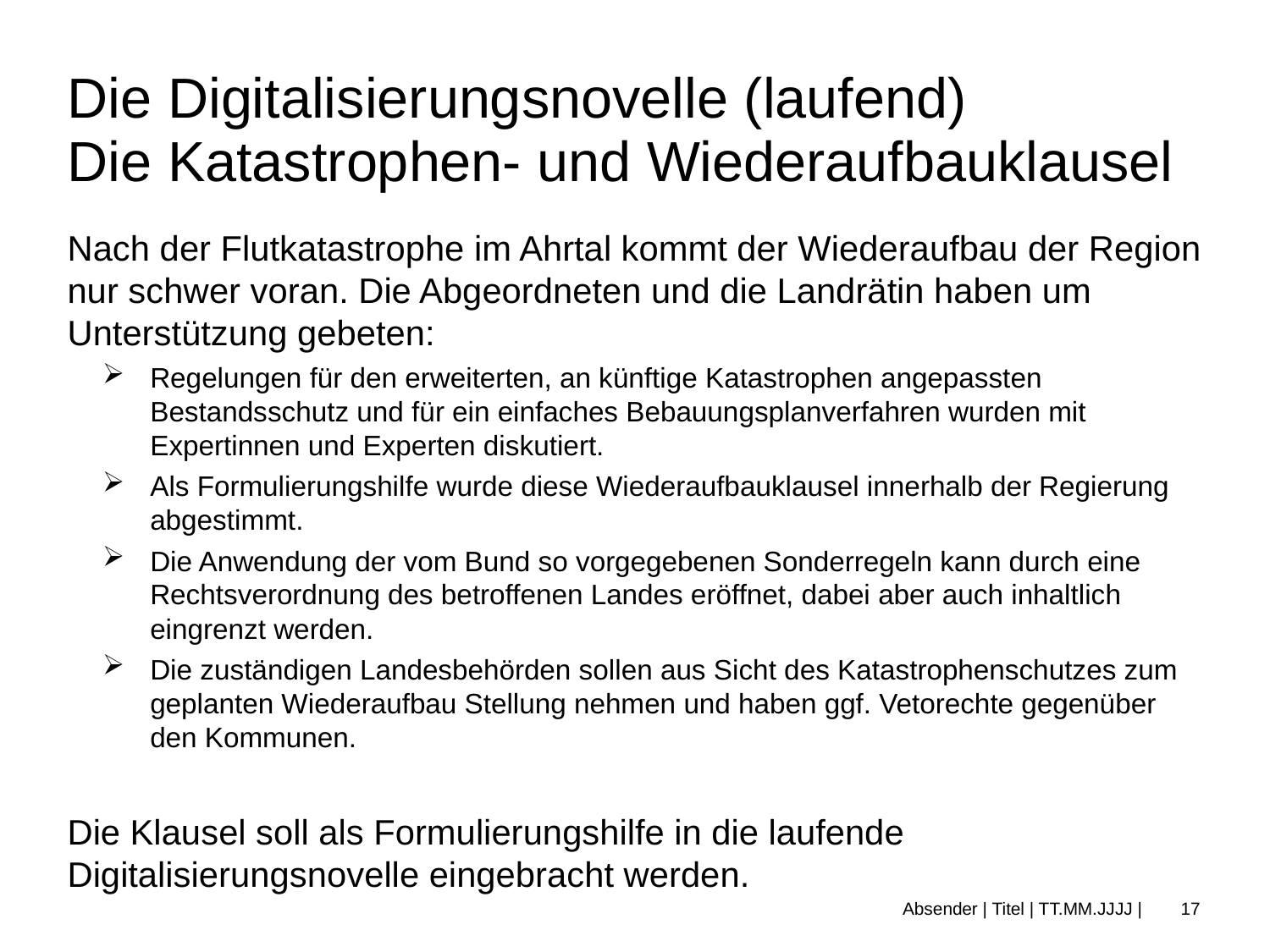

# Die Digitalisierungsnovelle (laufend) Die Katastrophen- und Wiederaufbauklausel
Nach der Flutkatastrophe im Ahrtal kommt der Wiederaufbau der Region nur schwer voran. Die Abgeordneten und die Landrätin haben um Unterstützung gebeten:
Regelungen für den erweiterten, an künftige Katastrophen angepassten Bestandsschutz und für ein einfaches Bebauungsplanverfahren wurden mit Expertinnen und Experten diskutiert.
Als Formulierungshilfe wurde diese Wiederaufbauklausel innerhalb der Regierung abgestimmt.
Die Anwendung der vom Bund so vorgegebenen Sonderregeln kann durch eine Rechtsverordnung des betroffenen Landes eröffnet, dabei aber auch inhaltlich eingrenzt werden.
Die zuständigen Landesbehörden sollen aus Sicht des Katastrophenschutzes zum geplanten Wiederaufbau Stellung nehmen und haben ggf. Vetorechte gegenüber den Kommunen.

Die Klausel soll als Formulierungshilfe in die laufende Digitalisierungsnovelle eingebracht werden.
Absender | Titel | TT.MM.JJJJ |
17